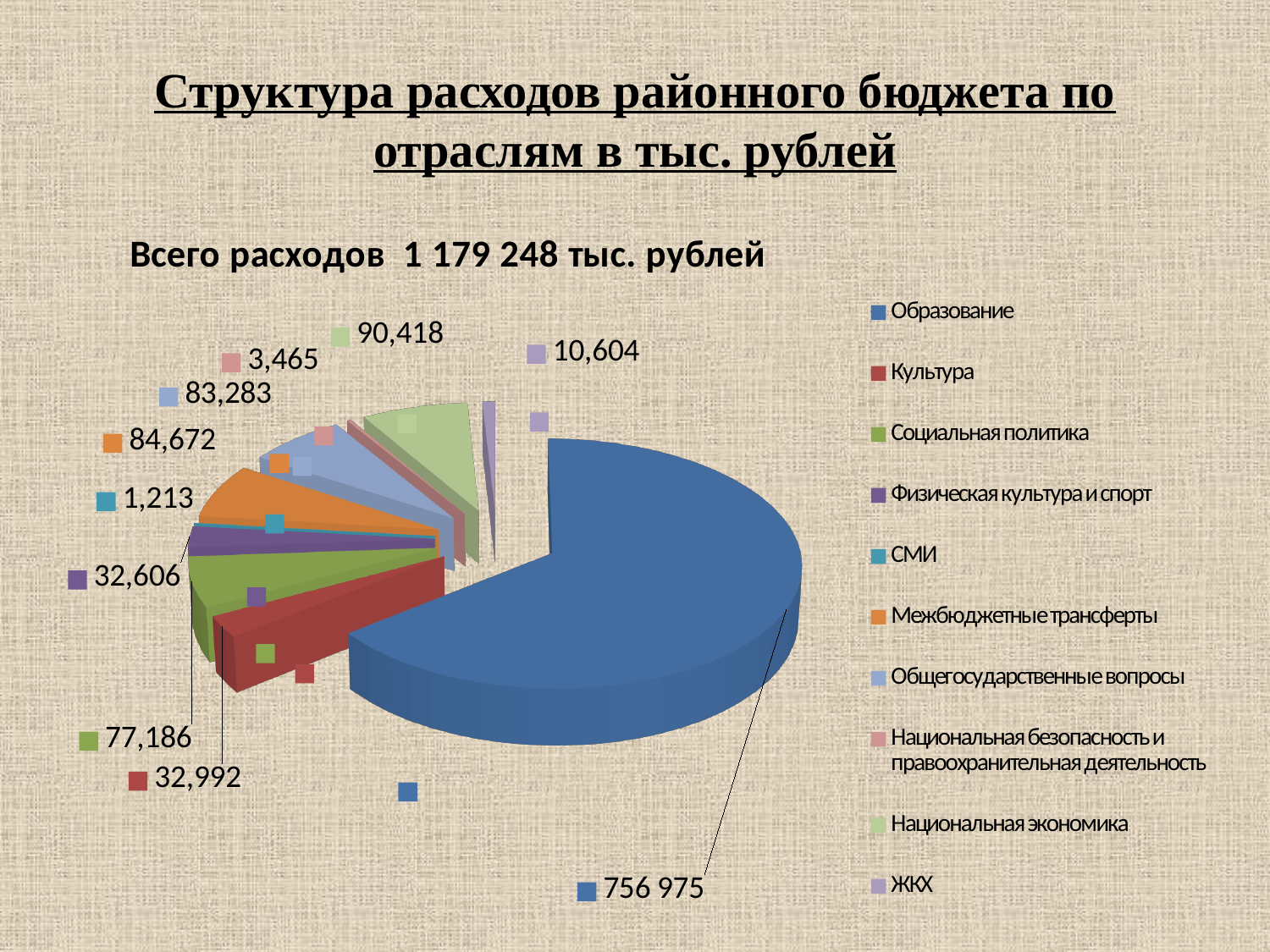

# Структура расходов районного бюджета по отраслям в тыс. рублей

[unsupported chart]